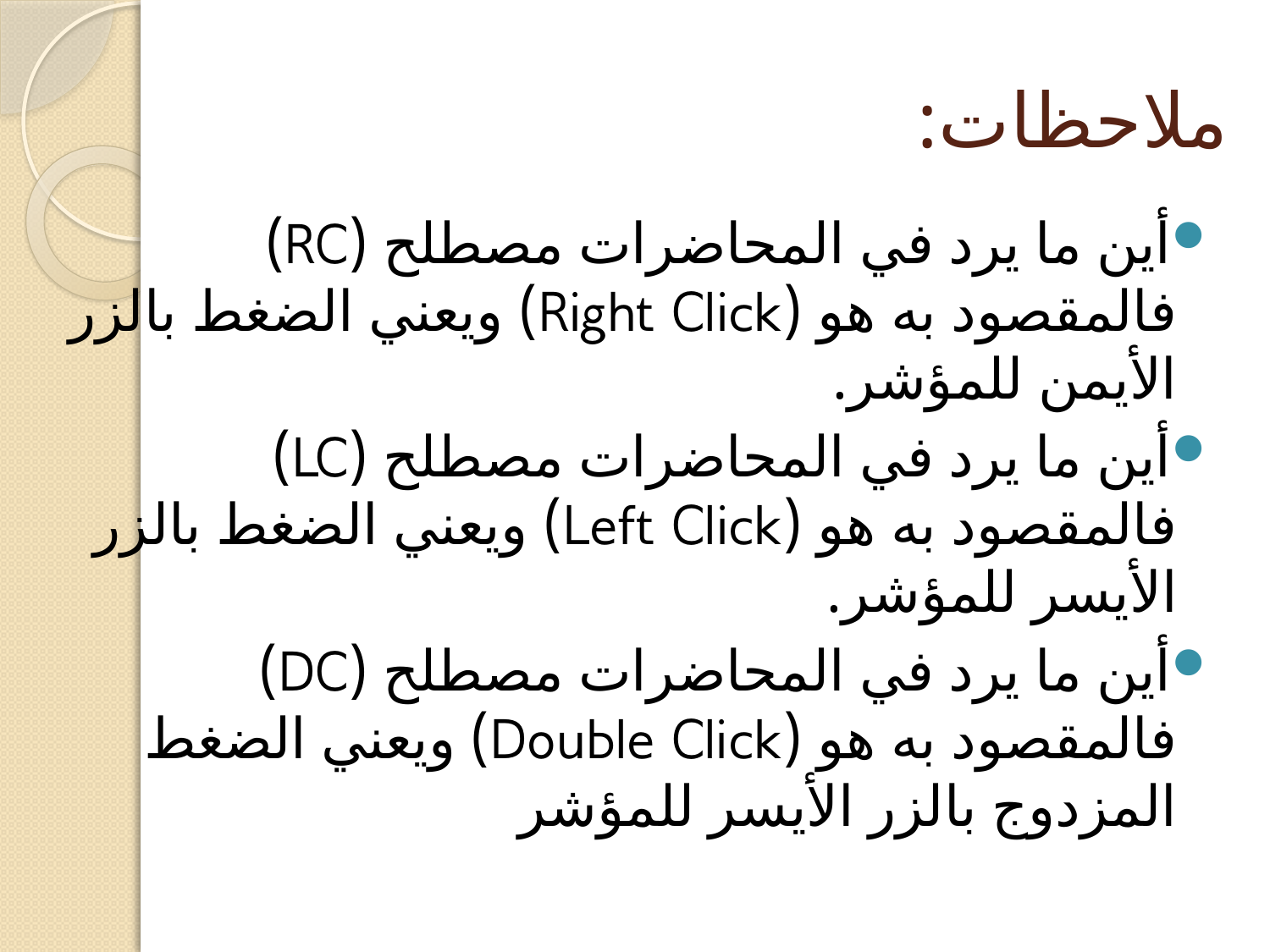

# ملاحظات:
أين ما يرد في المحاضرات مصطلح (RC) فالمقصود به هو (Right Click) ويعني الضغط بالزر الأيمن للمؤشر.
أين ما يرد في المحاضرات مصطلح (LC) فالمقصود به هو (Left Click) ويعني الضغط بالزر الأيسر للمؤشر.
أين ما يرد في المحاضرات مصطلح (DC) فالمقصود به هو (Double Click) ويعني الضغط المزدوج بالزر الأيسر للمؤشر